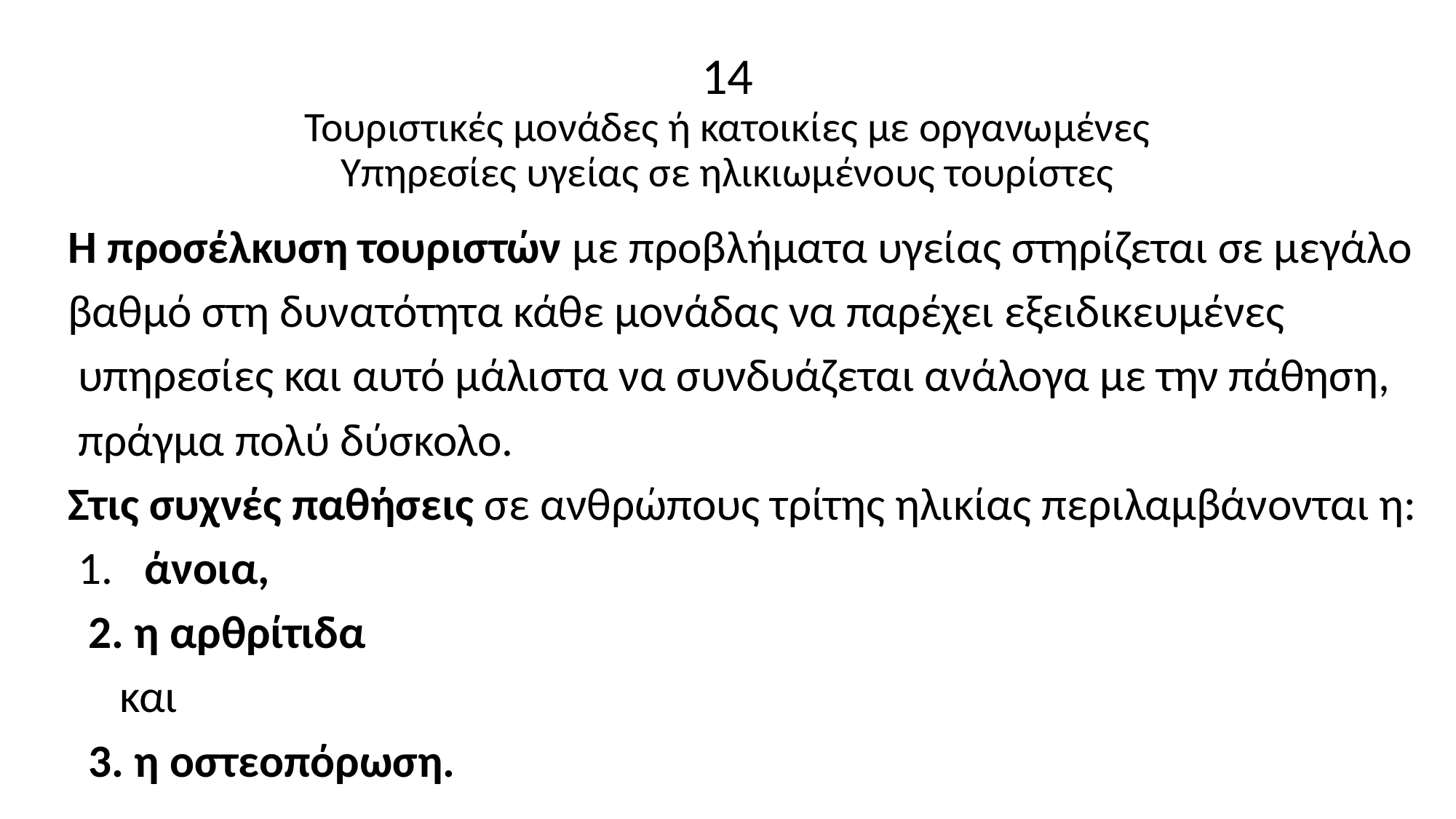

# 14 Τουριστικές μονάδες ή κατοικίες με οργανωμένες Υπηρεσίες υγείας σε ηλικιωμένους τουρίστες
Η προσέλκυση τουριστών με προβλήματα υγείας στηρίζεται σε μεγάλο
βαθμό στη δυνατότητα κάθε μονάδας να παρέχει εξειδικευμένες
 υπηρεσίες και αυτό μάλιστα να συνδυάζεται ανάλογα με την πάθηση,
 πράγμα πολύ δύσκολο.
Στις συχνές παθήσεις σε ανθρώπους τρίτης ηλικίας περιλαμβάνονται η:
 1.   άνοια,
  2. η αρθρίτιδα
     και
  3. η οστεοπόρωση.